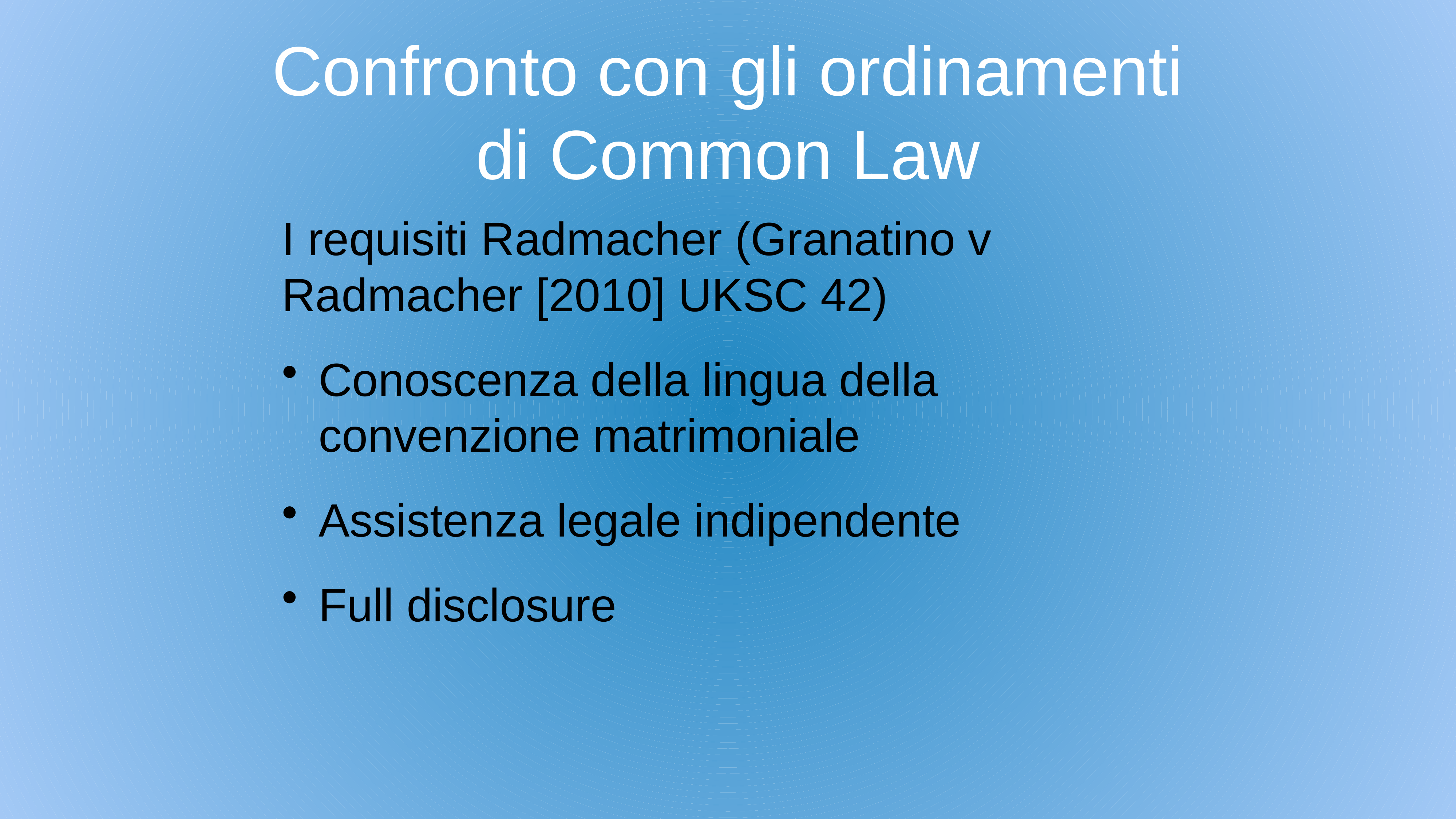

# Confronto con gli ordinamenti di Common Law
I requisiti Radmacher (Granatino v Radmacher [2010] UKSC 42)
Conoscenza della lingua della convenzione matrimoniale
Assistenza legale indipendente
Full disclosure
4